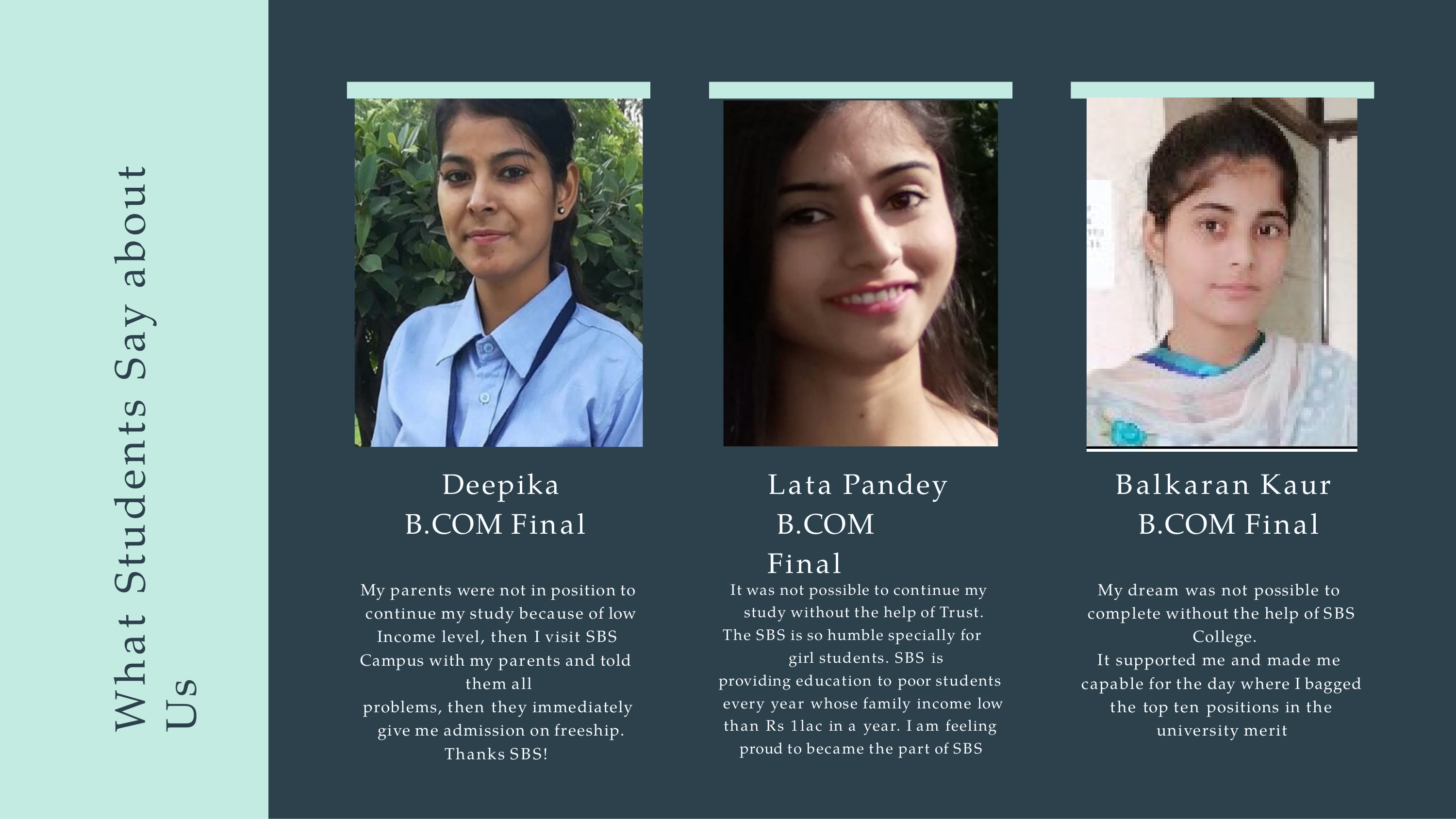

What Students Say about Us

Deepika  B.COM Final
Lata Pandey  B.COM Final
Balkaran Kaur  B.COM Final
It was not possible to continue my  study without the help of Trust.
The SBS is so humble specially for  girl students. SBS is
providing education to poor students  every year whose family income low  than Rs 1 lac in a year. I am feeling  proud to became the part of SBS
My parents were not in position to  continue my study because of low  Income level, then I visit SBS  Campus with my parents and told  them all
problems, then they immediately  give me admission on freeship.
Thanks SBS!
My dream was not possible to  complete without the help of SBS  College.
It supported me and made me  capable for the day where I bagged  the top ten positions in the  university merit